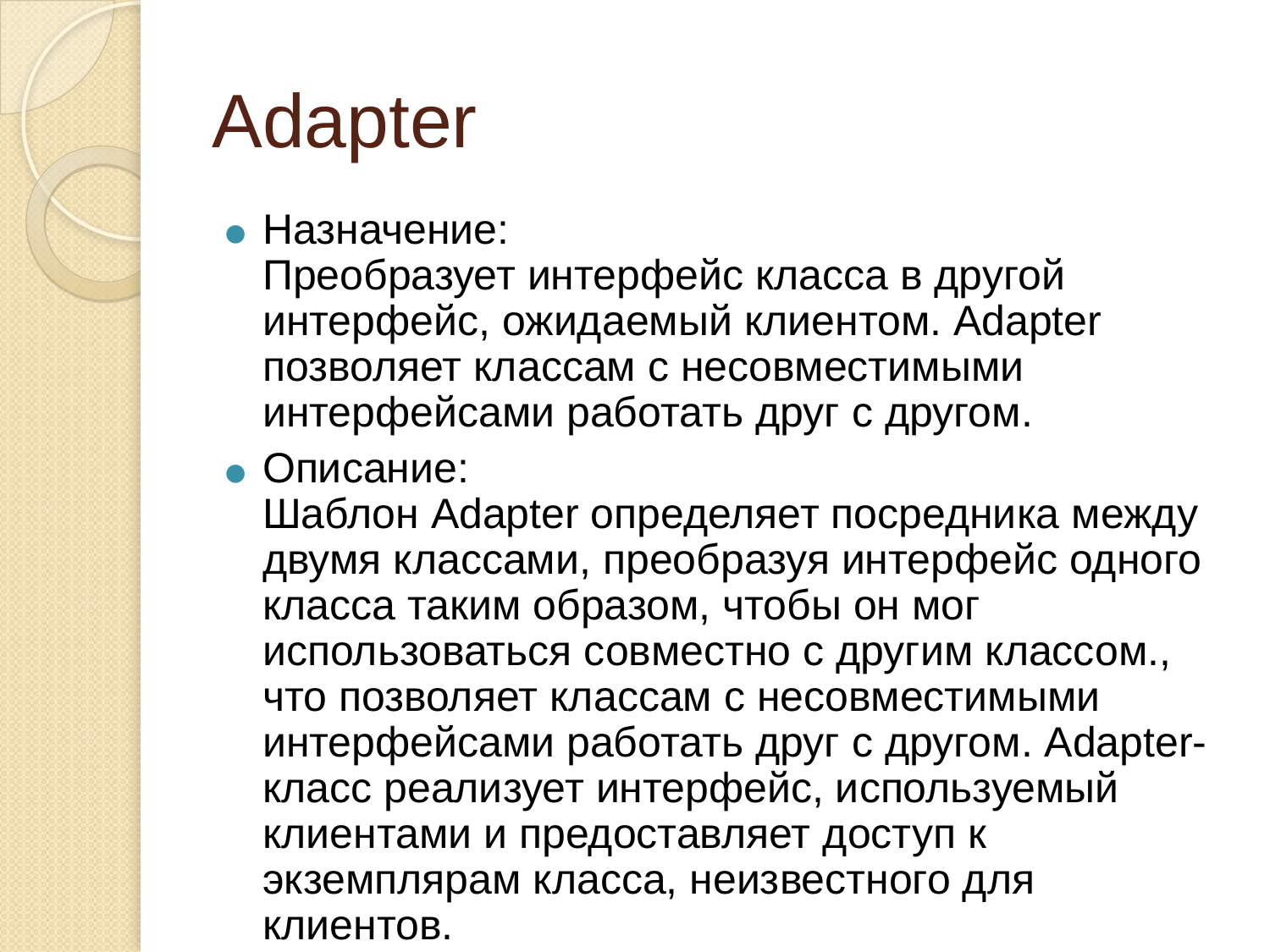

# Adapter
Назначение:
Преобразует интерфейс класса в другой интерфейс, ожидаемый клиентом. Adapter позволяет классам с несовместимыми интерфейсами работать друг с другом.
Описание:
Шаблон Adapter определяет посредника между двумя классами, преобразуя интерфейс одного класса таким образом, чтобы он мог использоваться совместно с другим классом., что позволяет классам с несовместимыми интерфейсами работать друг с другом. Adapter-класс реализует интерфейс, используемый клиентами и предоставляет доступ к экземплярам класса, неизвестного для клиентов.